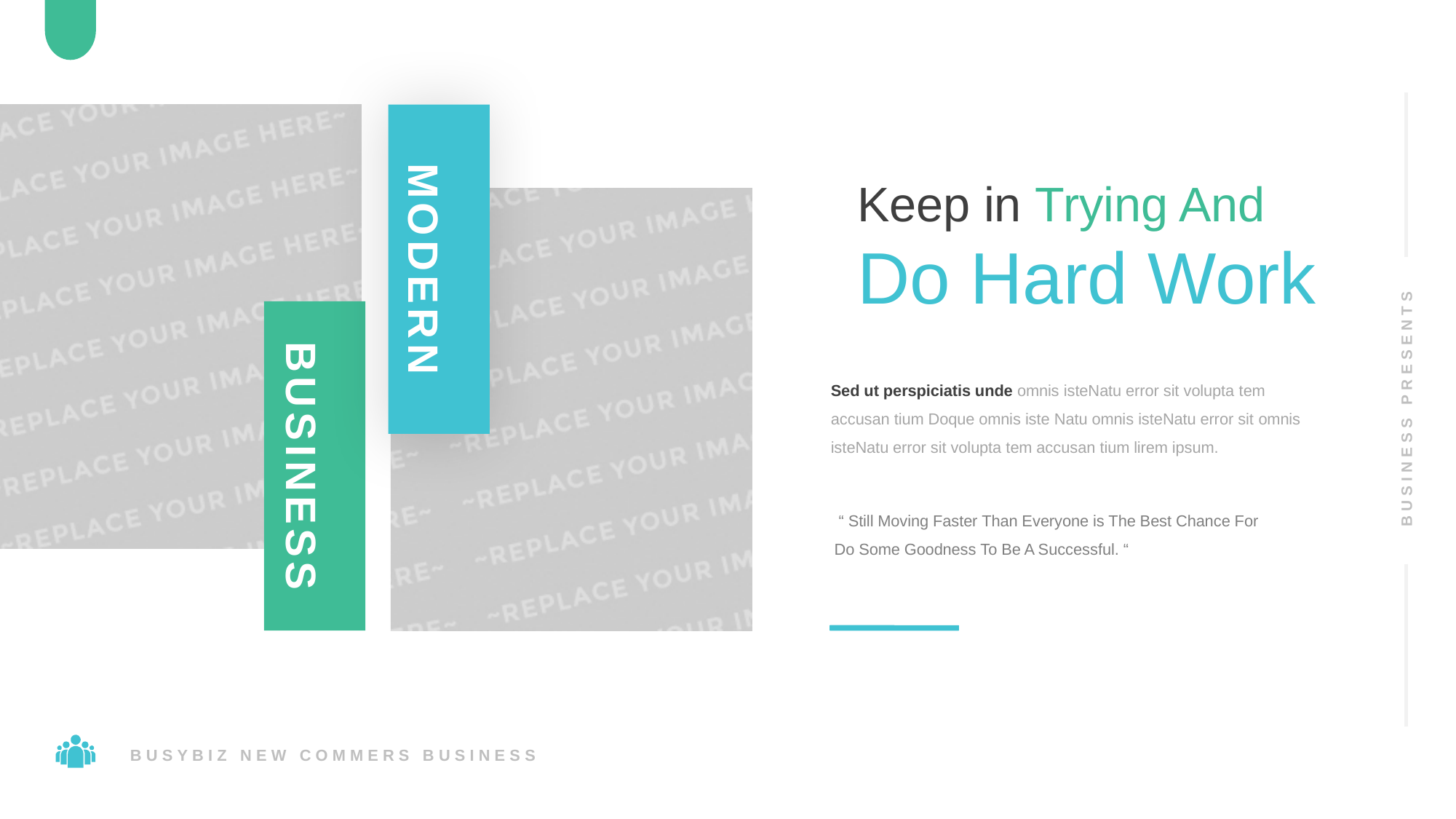

Keep in Trying And
Do Hard Work

MODERN
Sed ut perspiciatis unde omnis isteNatu error sit volupta tem accusan tium Doque omnis iste Natu omnis isteNatu error sit omnis isteNatu error sit volupta tem accusan tium lirem ipsum.
BUSINESS PRESENTS

BUSINESS
 “ Still Moving Faster Than Everyone is The Best Chance For Do Some Goodness To Be A Successful. “

BUSYBIZ NEW COMMERS BUSINESS